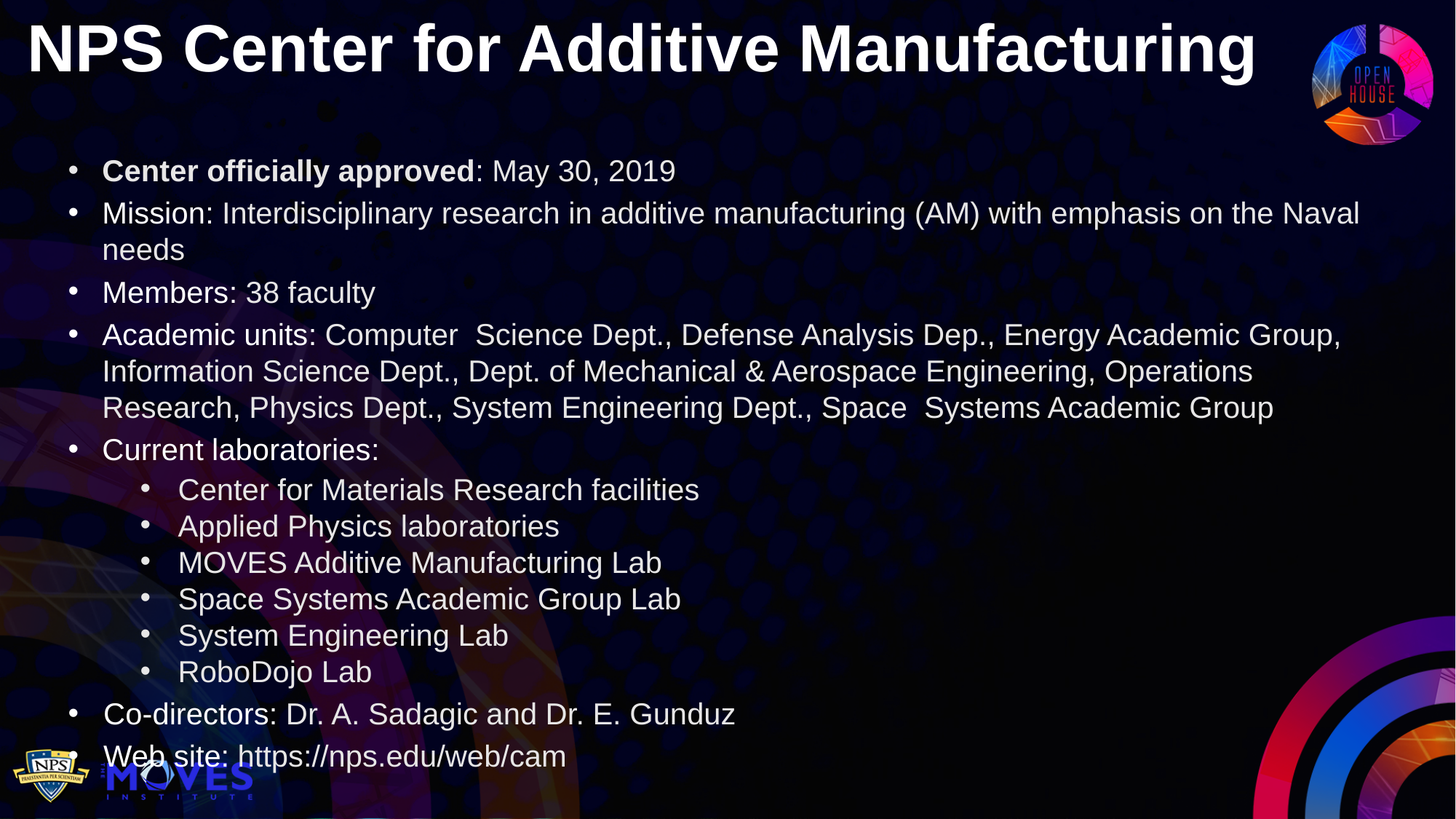

NPS Center for Additive Manufacturing
Center officially approved: May 30, 2019
Mission: Interdisciplinary research in additive manufacturing (AM) with emphasis on the Naval needs
Members: 38 faculty
Academic units: Computer  Science Dept., Defense Analysis Dep., Energy Academic Group, Information Science Dept., Dept. of Mechanical & Aerospace Engineering, Operations Research, Physics Dept., System Engineering Dept., Space  Systems Academic Group
Current laboratories:
Center for Materials Research facilities
Applied Physics laboratories
MOVES Additive Manufacturing Lab
Space Systems Academic Group Lab
System Engineering Lab
RoboDojo Lab
Co-directors: Dr. A. Sadagic and Dr. E. Gunduz
Web site: https://nps.edu/web/cam